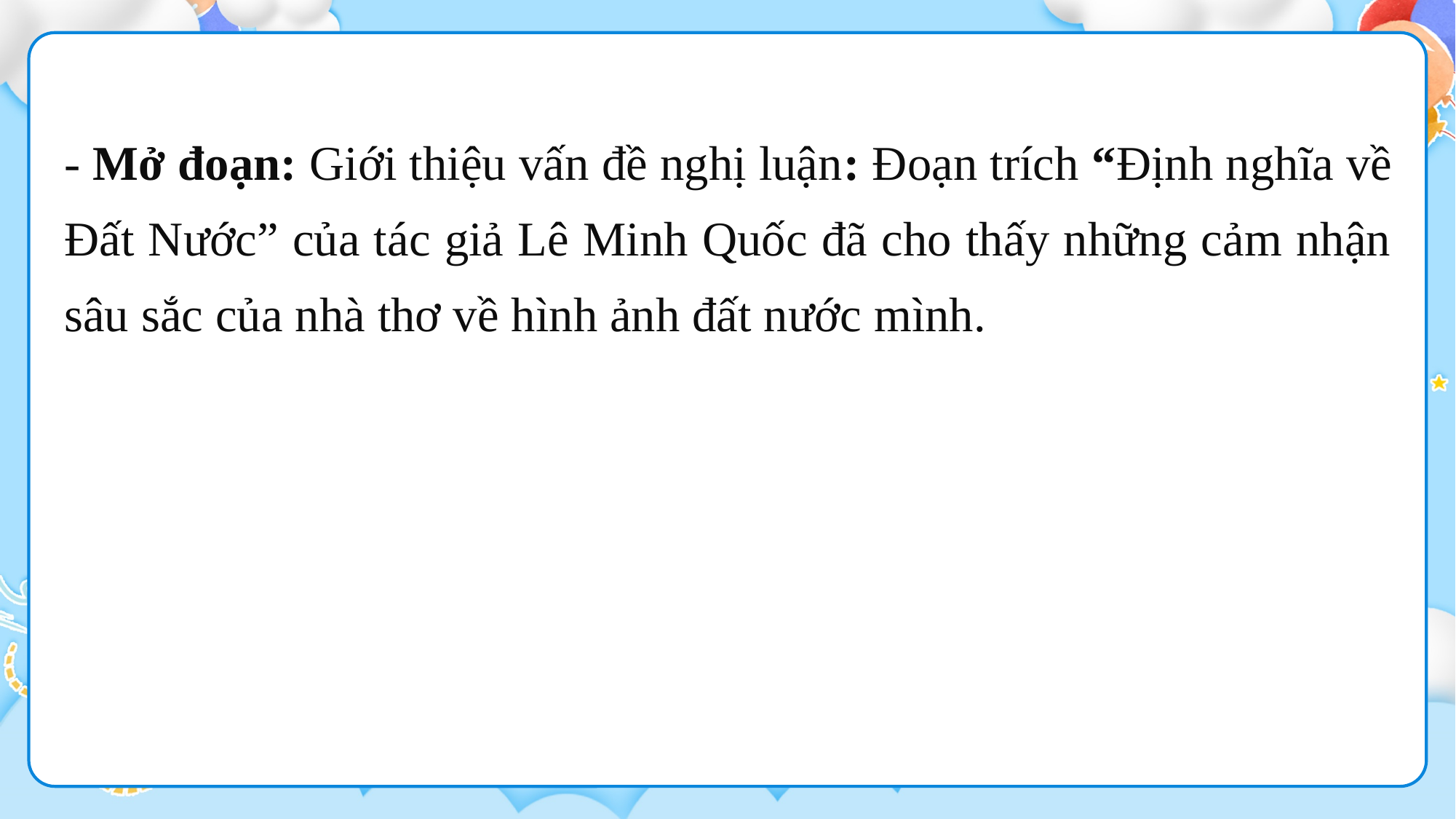

- Mở đoạn: Giới thiệu vấn đề nghị luận: Đoạn trích “Định nghĩa về Đất Nước” của tác giả Lê Minh Quốc đã cho thấy những cảm nhận sâu sắc của nhà thơ về hình ảnh đất nước mình.